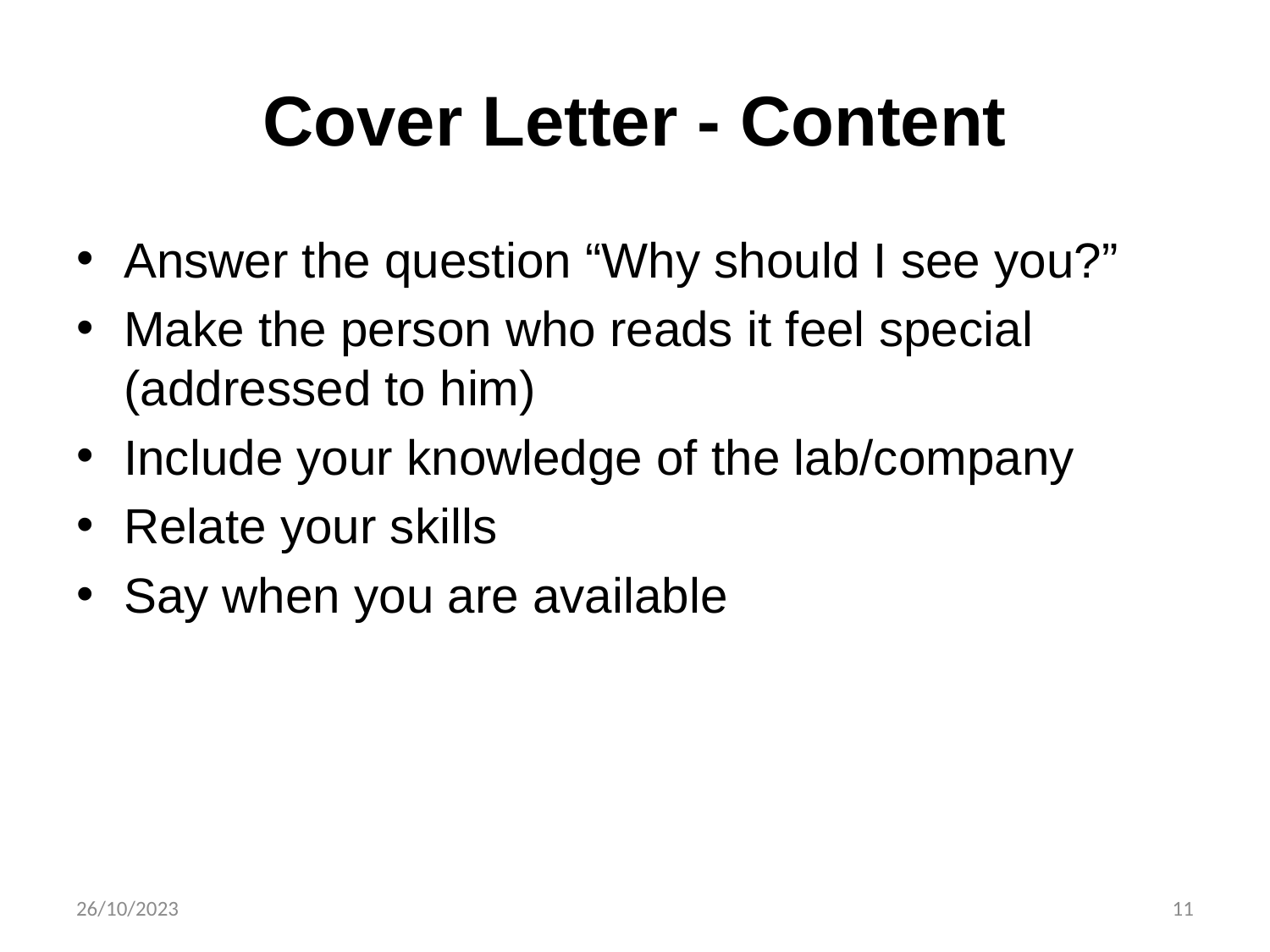

# Cover Letter - Content
Answer the question “Why should I see you?”
Make the person who reads it feel special (addressed to him)
Include your knowledge of the lab/company
Relate your skills
Say when you are available

26/10/2023
11